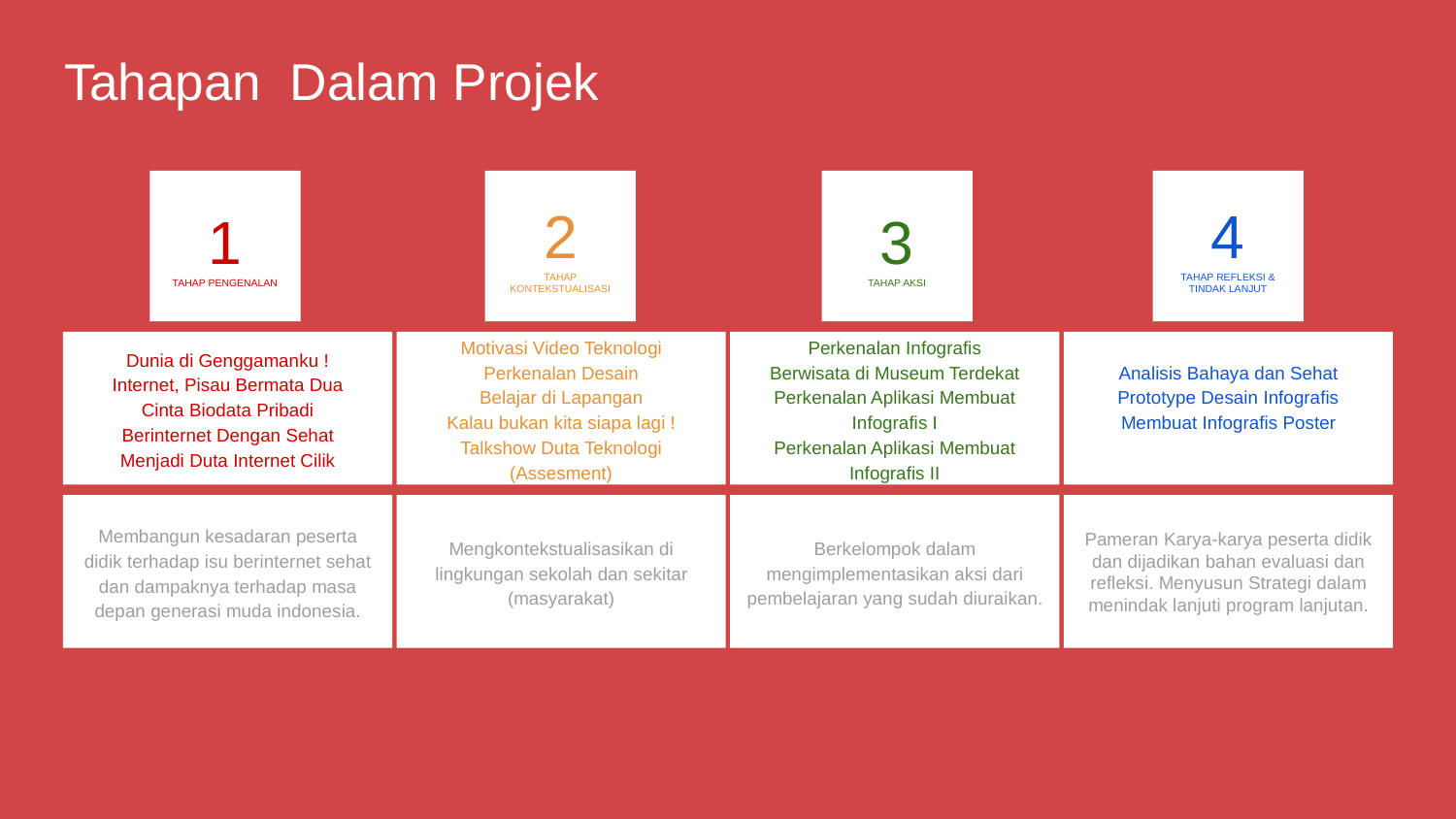

# Tahapan  Dalam Projek
1
TAHAP PENGENALAN
2
TAHAP KONTEKSTUALISASI
3
TAHAP AKSI
4
TAHAP REFLEKSI & TINDAK LANJUT
Dunia di Genggamanku !
Internet, Pisau Bermata Dua
Cinta Biodata Pribadi
Berinternet Dengan Sehat
Menjadi Duta Internet Cilik
Motivasi Video Teknologi
Perkenalan Desain
Belajar di Lapangan
Kalau bukan kita siapa lagi !
Talkshow Duta Teknologi (Assesment)
Perkenalan Infografis
Berwisata di Museum Terdekat
Perkenalan Aplikasi Membuat Infografis I
Perkenalan Aplikasi Membuat Infografis II
Analisis Bahaya dan Sehat
Prototype Desain Infografis
Membuat Infografis Poster

Membangun kesadaran peserta didik terhadap isu berinternet sehat dan dampaknya terhadap masa depan generasi muda indonesia.
Mengkontekstualisasikan di lingkungan sekolah dan sekitar (masyarakat)
Berkelompok dalam mengimplementasikan aksi dari pembelajaran yang sudah diuraikan.
Pameran Karya-karya peserta didik dan dijadikan bahan evaluasi dan refleksi. Menyusun Strategi dalam menindak lanjuti program lanjutan.